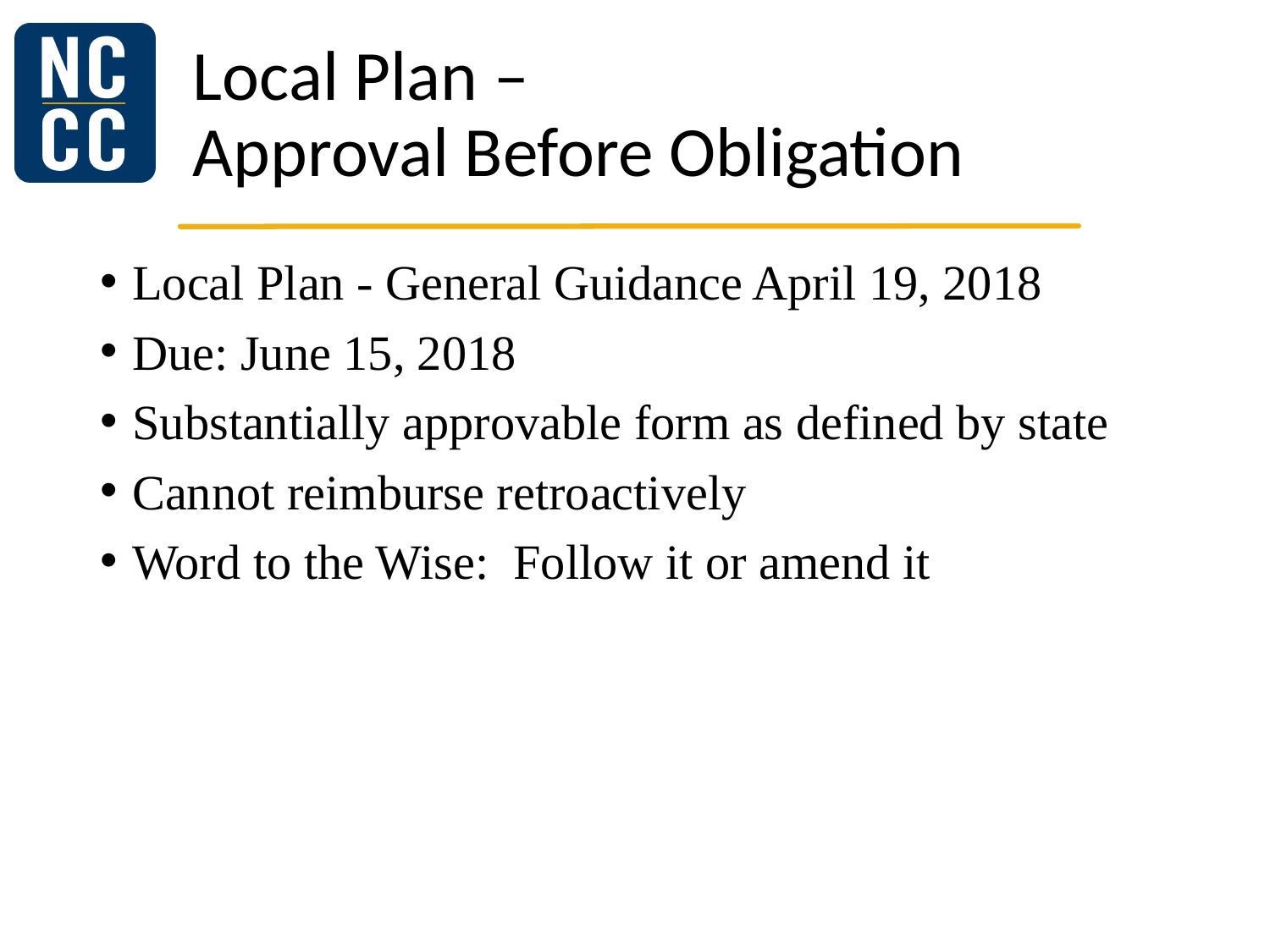

# Local Plan – Approval Before Obligation
Local Plan - General Guidance April 19, 2018
Due: June 15, 2018
Substantially approvable form as defined by state
Cannot reimburse retroactively
Word to the Wise:  Follow it or amend it